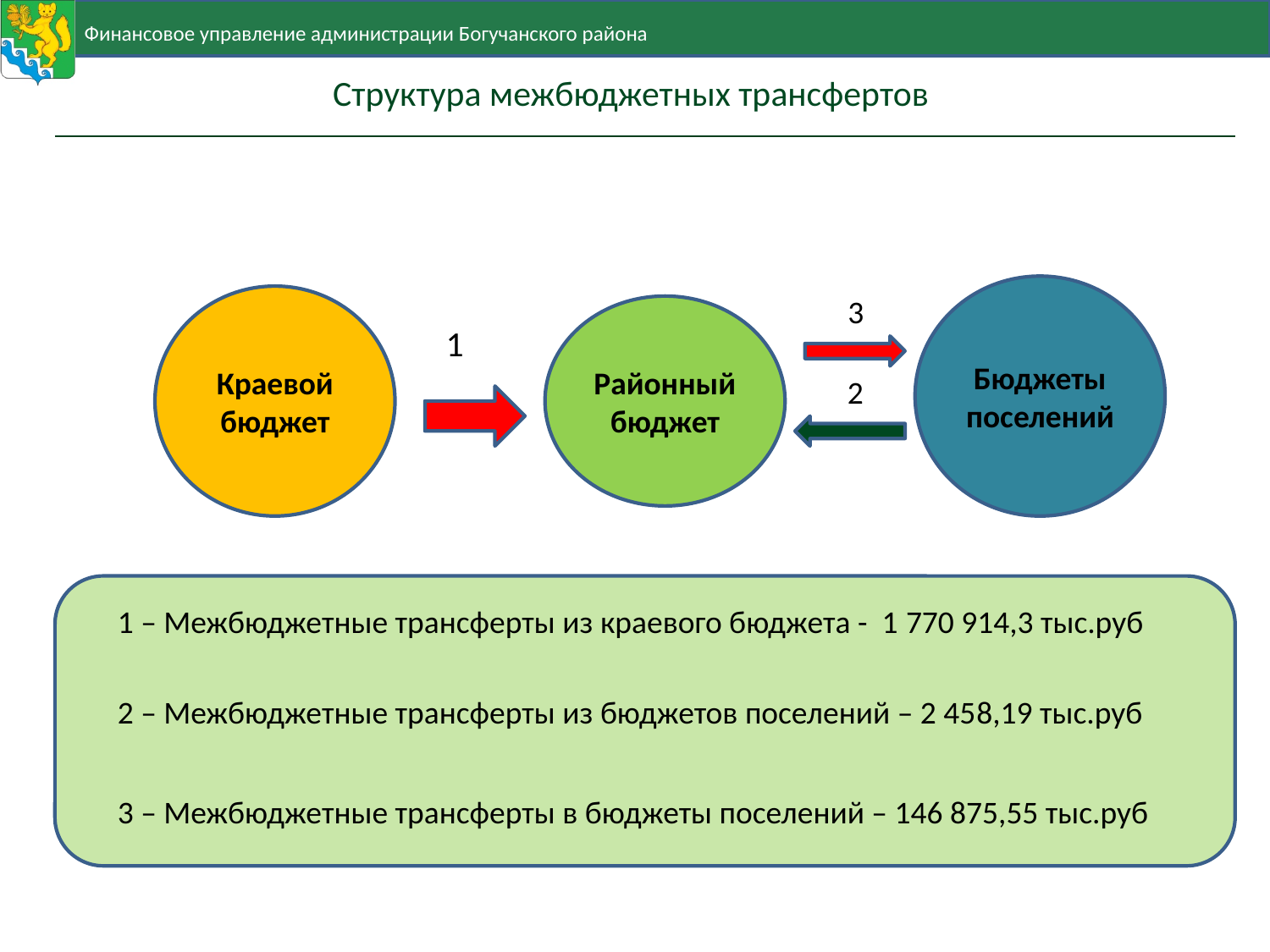

# Структура межбюджетных трансфертов

                             1

Бюджеты поселений
3
Краевой бюджет
Районный бюджет

2

1 – Межбюджетные трансферты из краевого бюджета -  1 770 914,3 тыс.руб
2 – Межбюджетные трансферты из бюджетов поселений – 2 458,19 тыс.руб
3 – Межбюджетные трансферты в бюджеты поселений – 146 875,55 тыс.руб